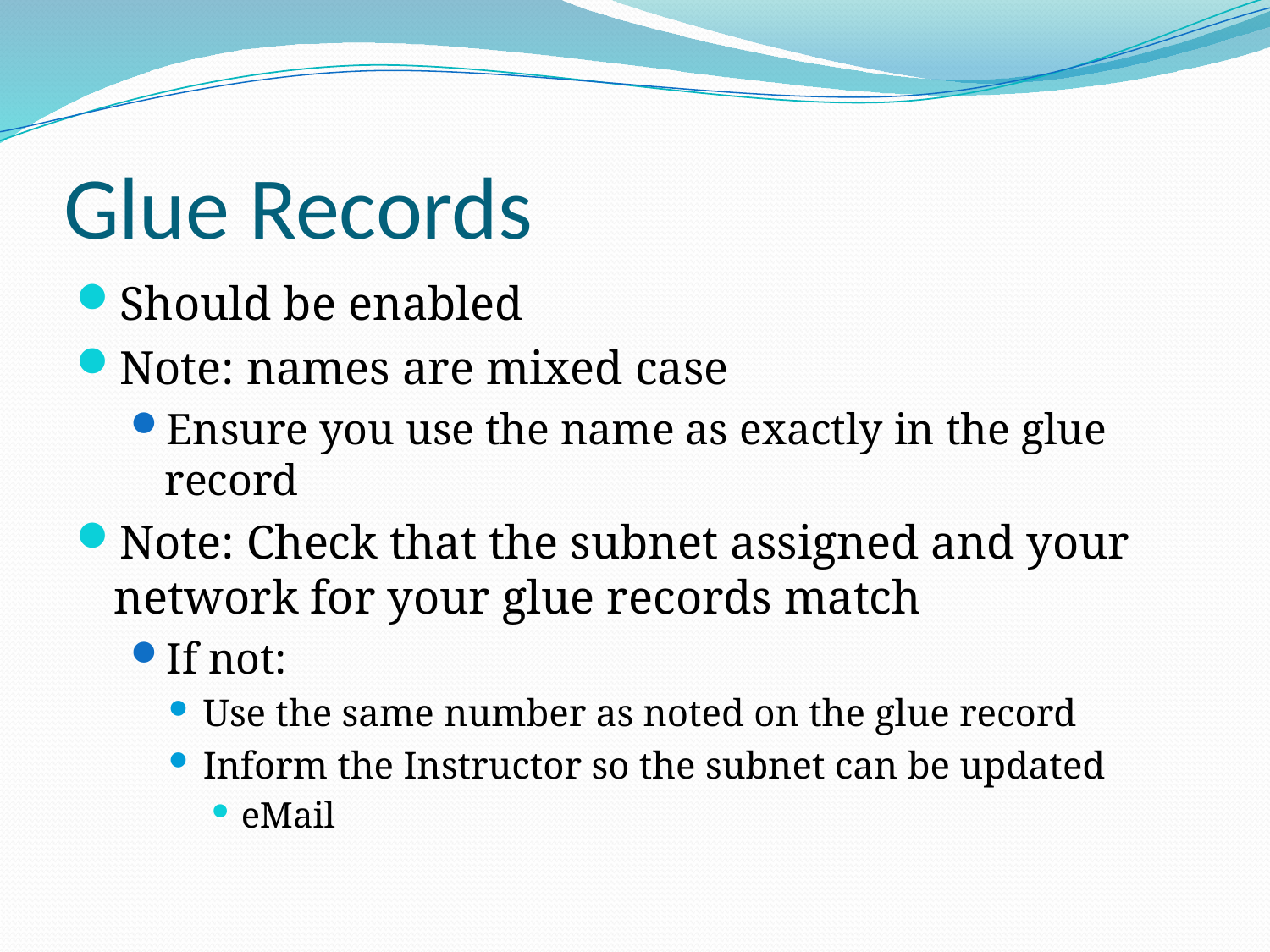

# Glue Records
Should be enabled
Note: names are mixed case
Ensure you use the name as exactly in the glue record
Note: Check that the subnet assigned and your network for your glue records match
If not:
Use the same number as noted on the glue record
Inform the Instructor so the subnet can be updated
eMail